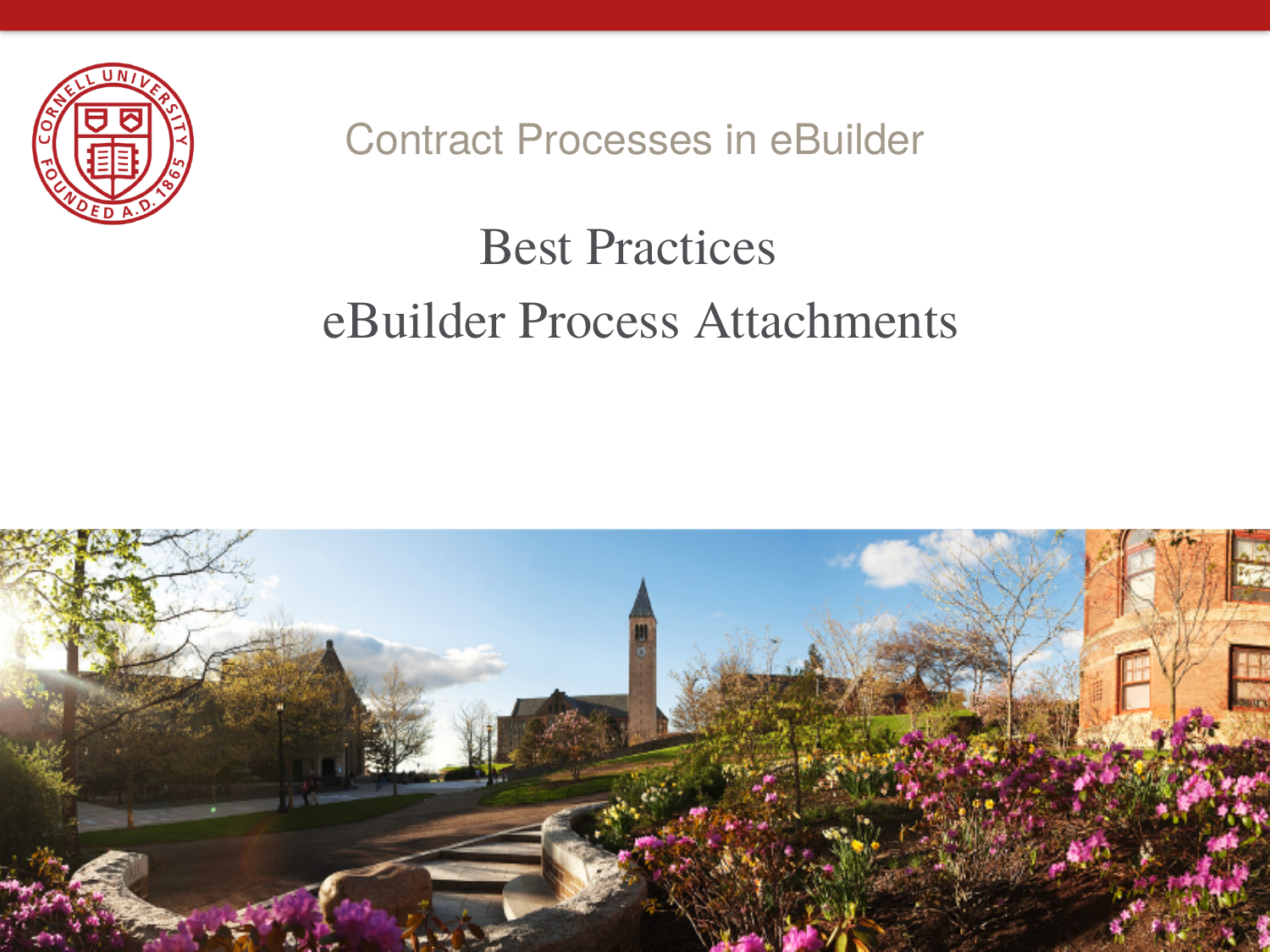

# Contract Processes in eBuilder

Best Practices
 eBuilder Process Attachments